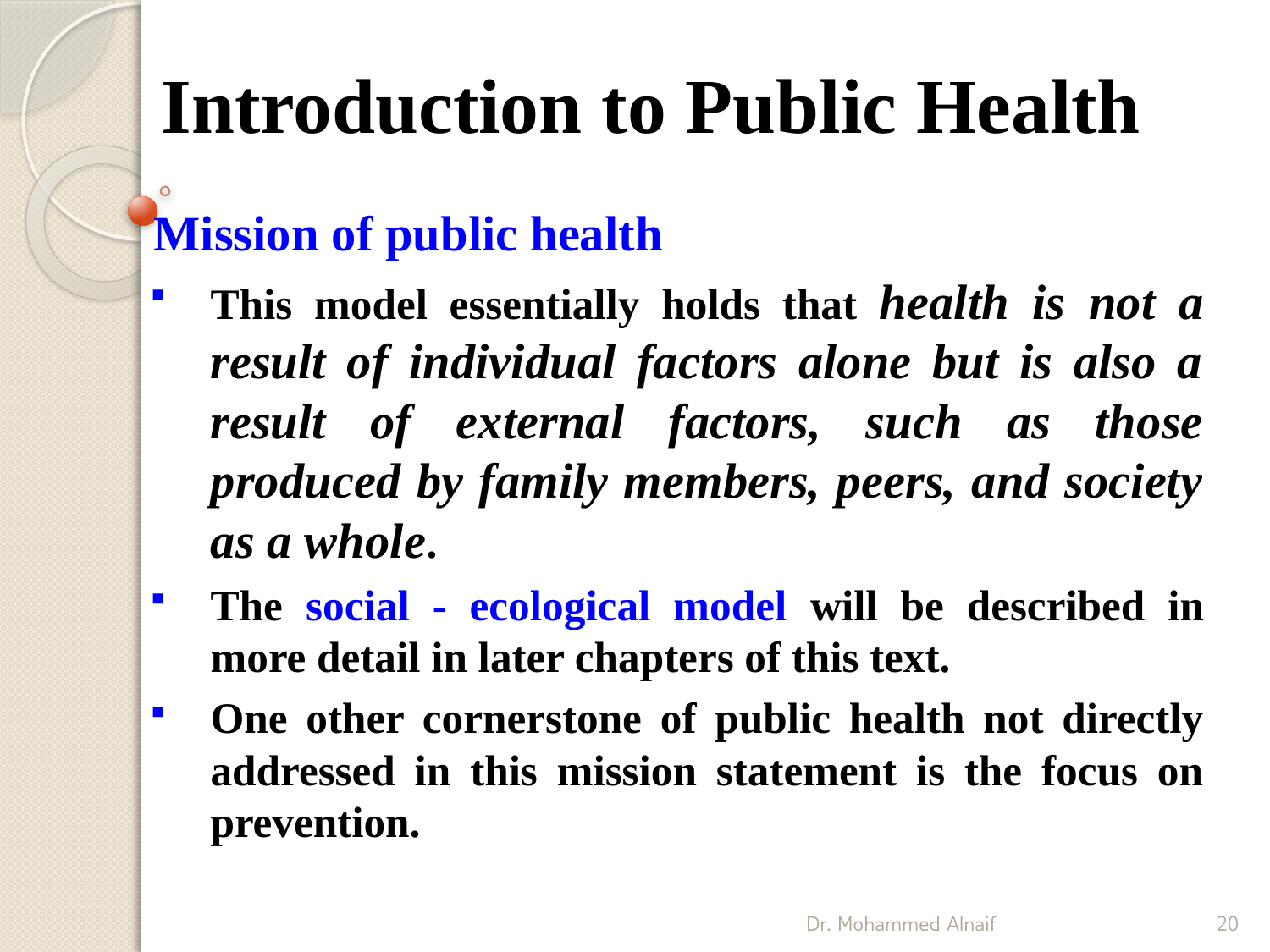

# Introduction to Public Health
Mission of public health
This model essentially holds that health is not a result of individual factors alone but is also a result of external factors, such as those produced by family members, peers, and society as a whole.
The social - ecological model will be described in more detail in later chapters of this text.
One other cornerstone of public health not directly addressed in this mission statement is the focus on prevention.
Dr. Mohammed Alnaif
20